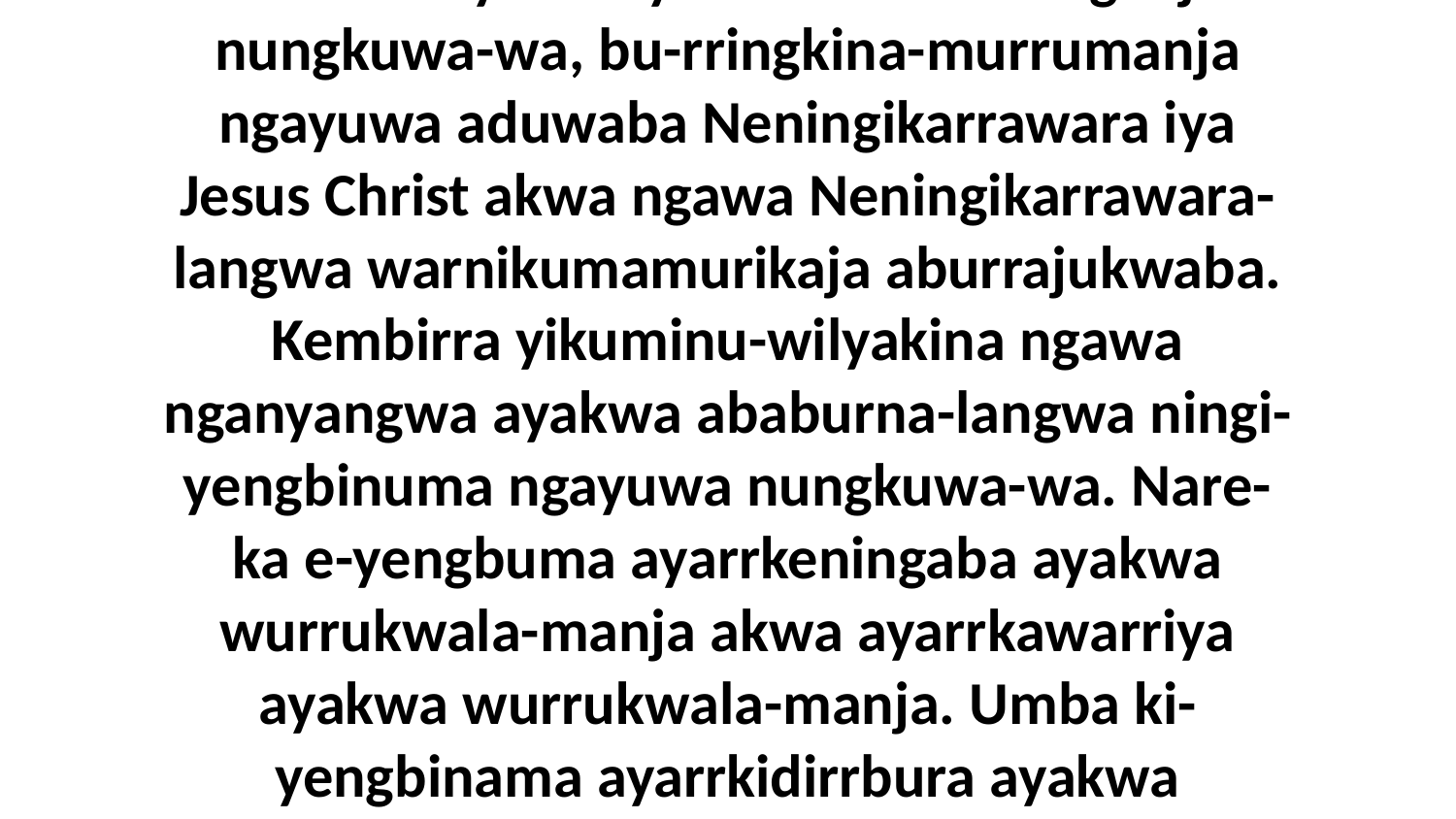

21 Enena ayakwa yirra-makinama nganja nungkuwa-wa, bu-rringkina-murrumanja ngayuwa aduwaba Neningikarrawara iya Jesus Christ akwa ngawa Neningikarrawara-langwa warnikumamurikaja aburrajukwaba. Kembirra yikuminu-wilyakina ngawa nganyangwa ayakwa ababurna-langwa ningi-yengbinuma ngayuwa nungkuwa-wa. Nare-ka e-yengbuma ayarrkeningaba ayakwa wurrukwala-manja akwa ayarrkawarriya ayakwa wurrukwala-manja. Umba ki-yengbinama ayarrkidirrbura ayakwa wurrababurna-manja warnumamalya.